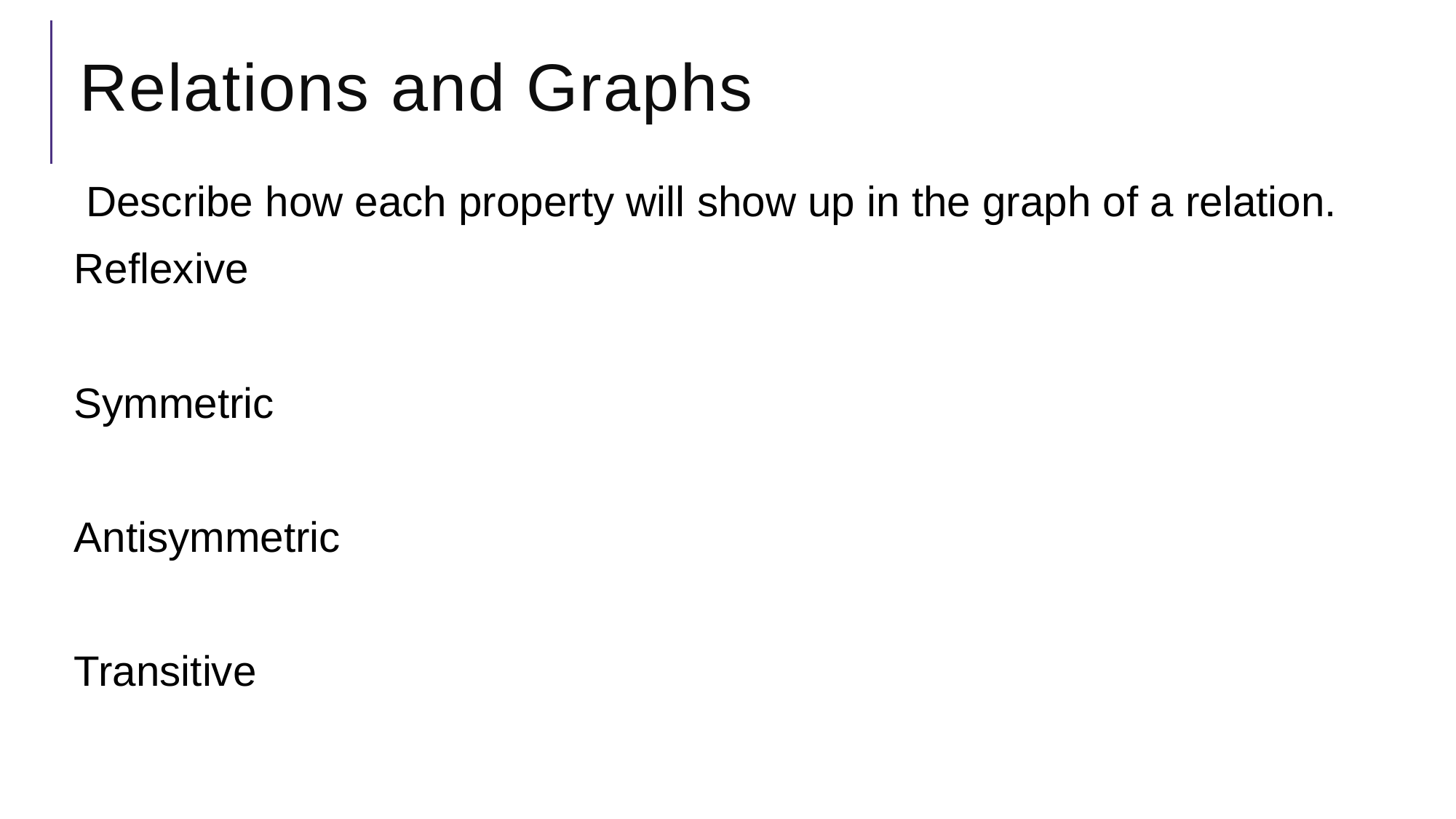

# Relations and Graphs
Describe how each property will show up in the graph of a relation.
Reflexive

Symmetric

Antisymmetric

Transitive